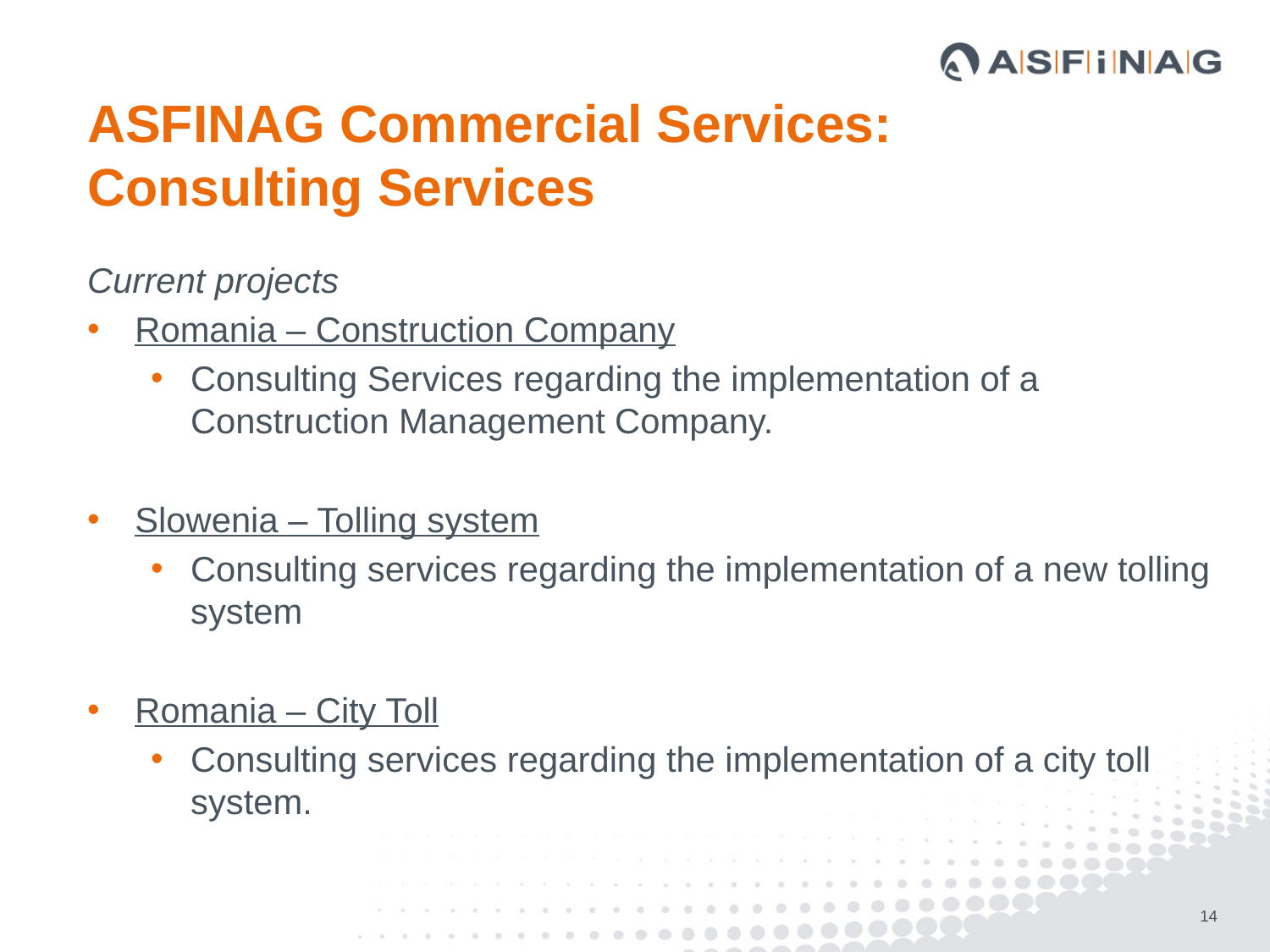

# ASFINAG Commercial Services: Consulting Services
Current projects
Romania – Construction Company
Consulting Services regarding the implementation of a Construction Management Company.

Slowenia – Tolling system
Consulting services regarding the implementation of a new tolling system

Romania – City Toll
Consulting services regarding the implementation of a city toll system.